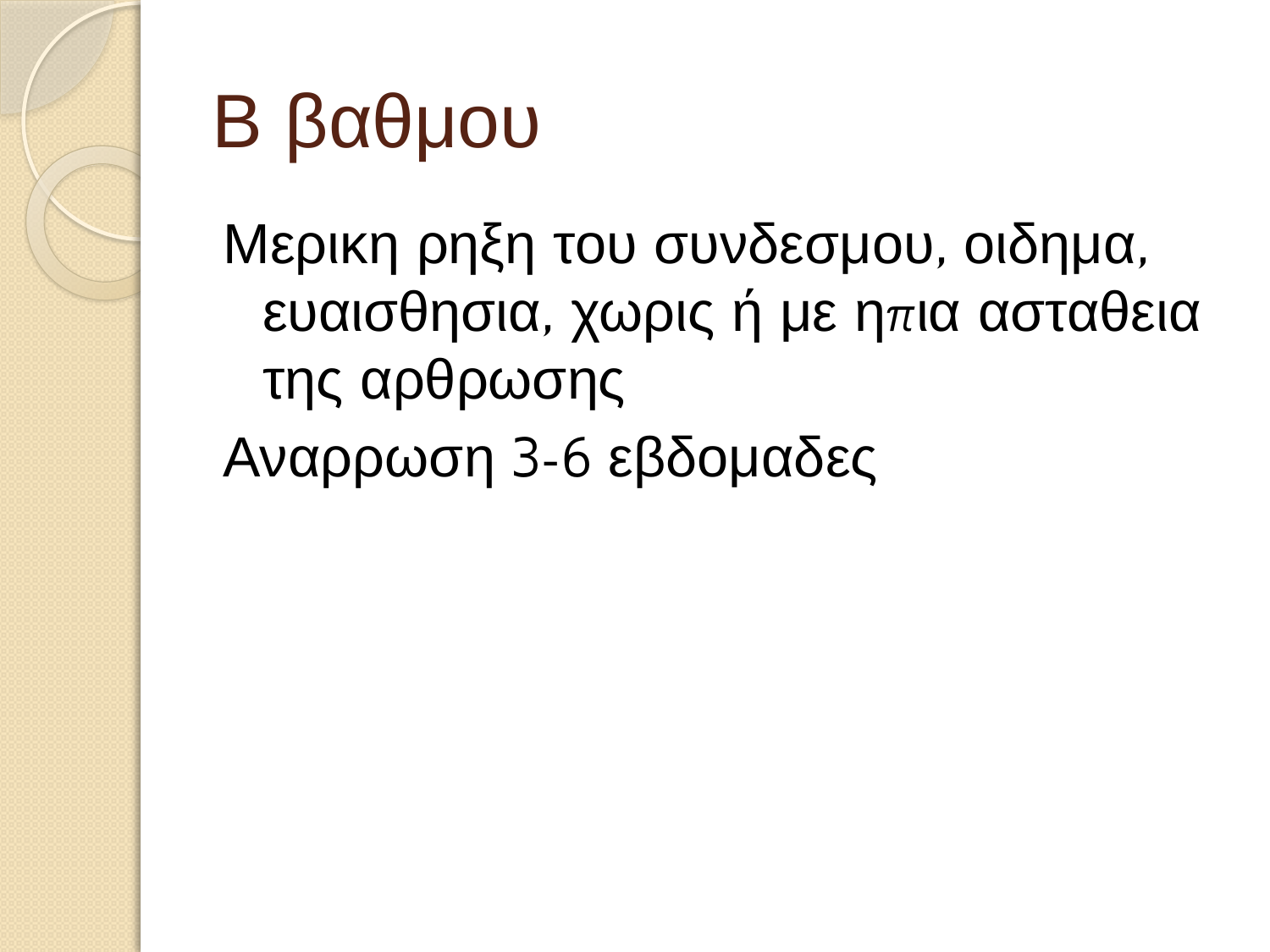

# Β βαθμου
Μερικη ρηξη του συνδεσμου, οιδημα, ευαισθησια, χωρις ή με ηπια ασταθεια της αρθρωσης
Αναρρωση 3-6 εβδομαδες